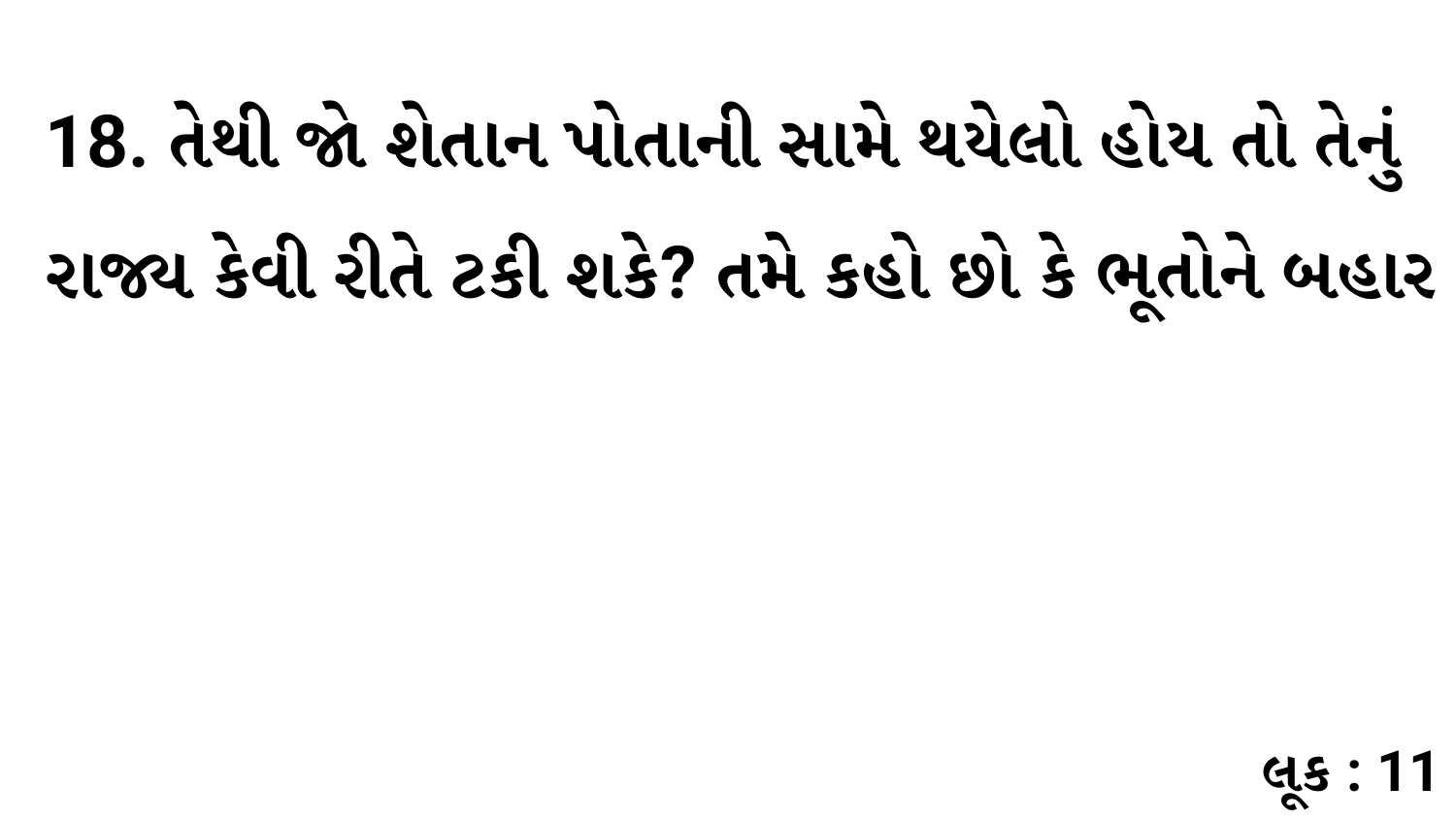

18. તેથી જો શેતાન પોતાની સામે થયેલો હોય તો તેનું રાજ્ય કેવી રીતે ટકી શકે? તમે કહો છો કે ભૂતોને બહાર
લૂક : 11